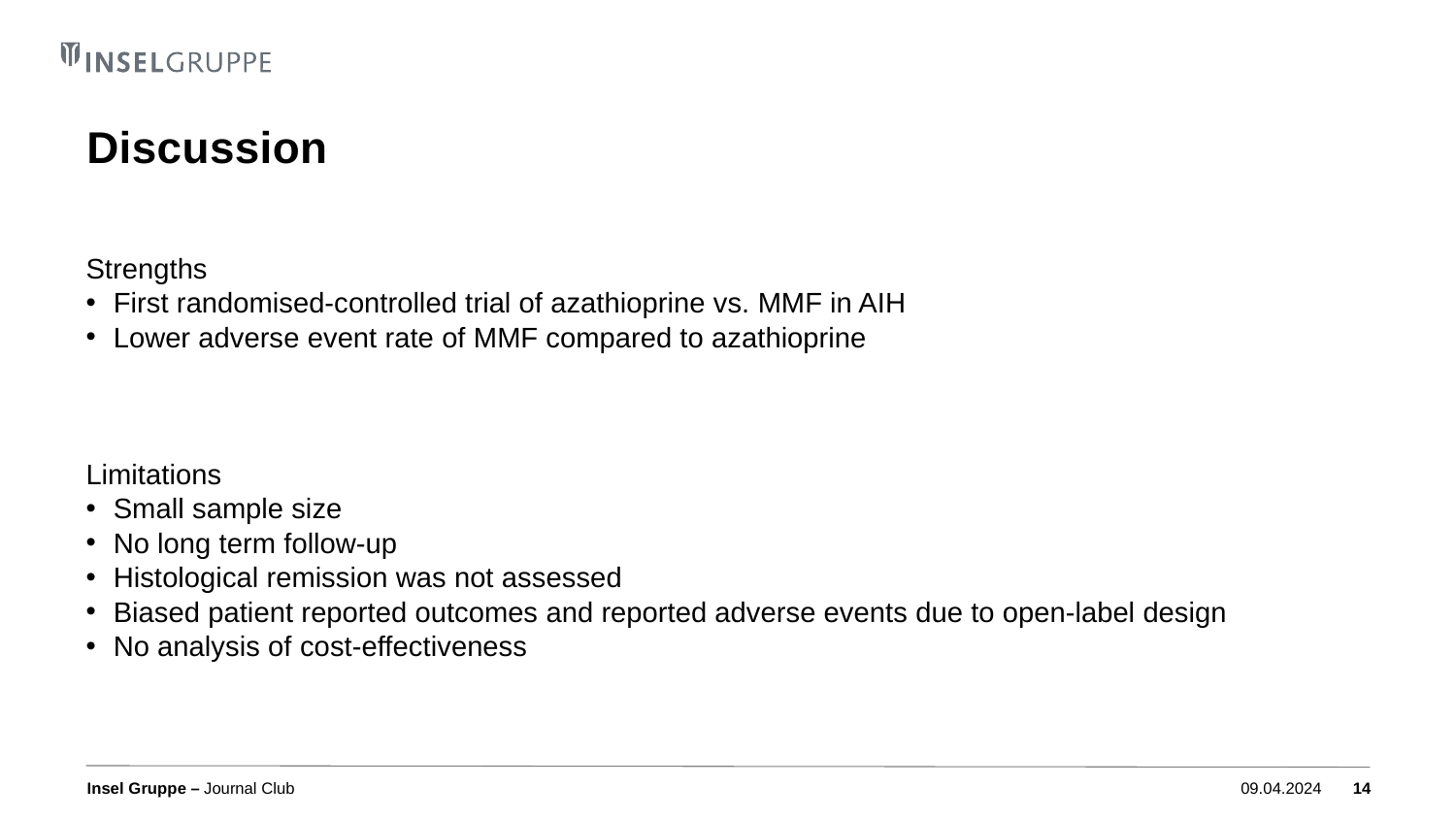

# Discussion
Strengths
First randomised-controlled trial of azathioprine vs. MMF in AIH
Lower adverse event rate of MMF compared to azathioprine

Limitations
Small sample size
No long term follow-up
Histological remission was not assessed
Biased patient reported outcomes and reported adverse events due to open-label design
No analysis of cost-effectiveness

Journal Club
09.04.2024
14